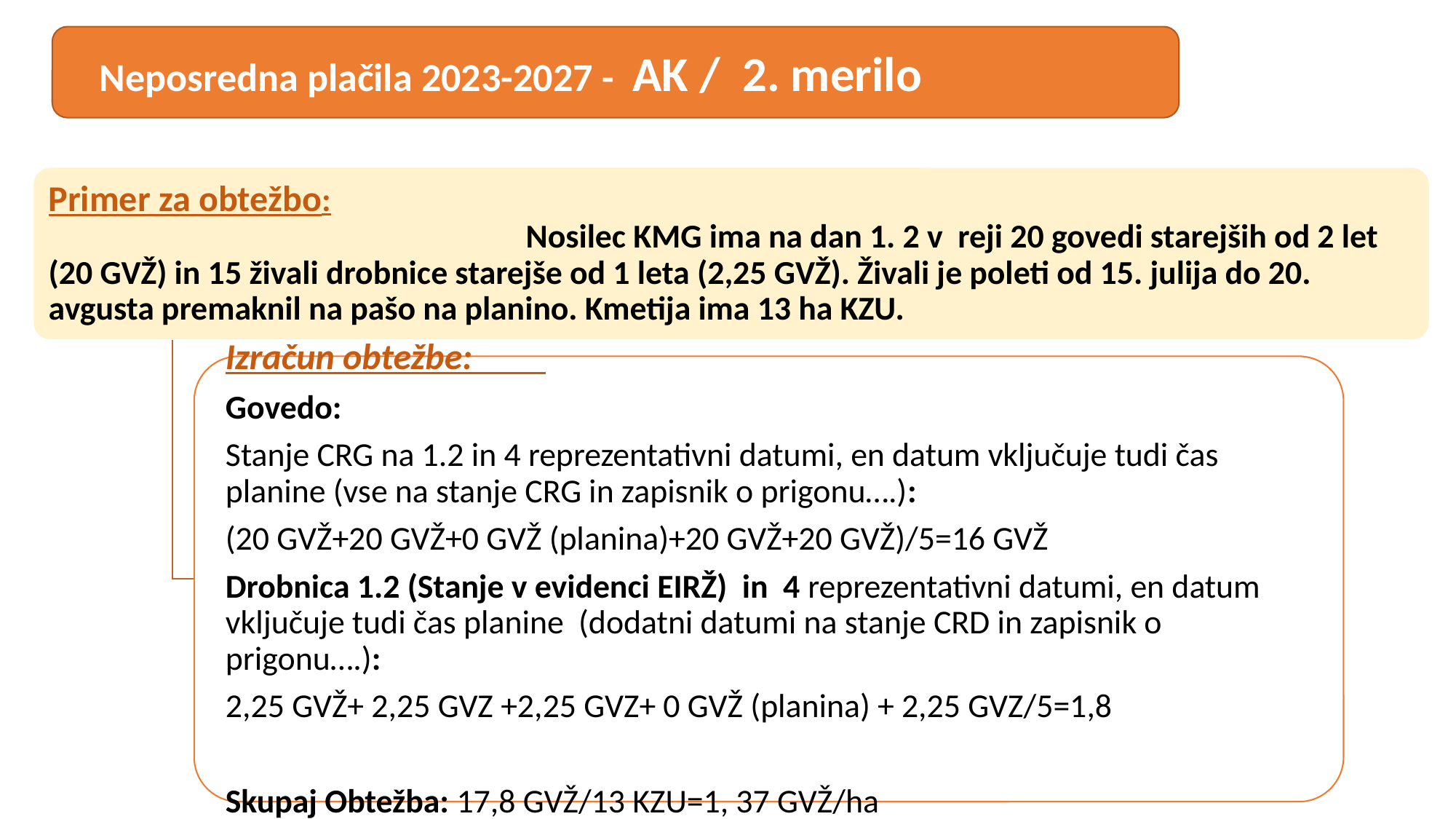

Neposredna plačila 2023-2027 -  AK /  2. merilo
Primer za obtežbo:                                                                                                                                                                                                                  Nosilec KMG ima na dan 1. 2 v  reji 20 govedi starejših od 2 let (20 GVŽ) in 15 živali drobnice starejše od 1 leta (2,25 GVŽ). Živali je poleti od 15. julija do 20. avgusta premaknil na pašo na planino. Kmetija ima 13 ha KZU.
Izračun obtežbe:
Govedo:
Stanje CRG na 1.2 in 4 reprezentativni datumi, en datum vključuje tudi čas planine (vse na stanje CRG in zapisnik o prigonu….):
(20 GVŽ+20 GVŽ+0 GVŽ (planina)+20 GVŽ+20 GVŽ)/5=16 GVŽ
Drobnica 1.2 (Stanje v evidenci EIRŽ)  in  4 reprezentativni datumi, en datum vključuje tudi čas planine  (dodatni datumi na stanje CRD in zapisnik o prigonu….):
2,25 GVŽ+ 2,25 GVZ +2,25 GVZ+ 0 GVŽ (planina) + 2,25 GVZ/5=1,8

Skupaj Obtežba: 17,8 GVŽ/13 KZU=1, 37 GVŽ/ha